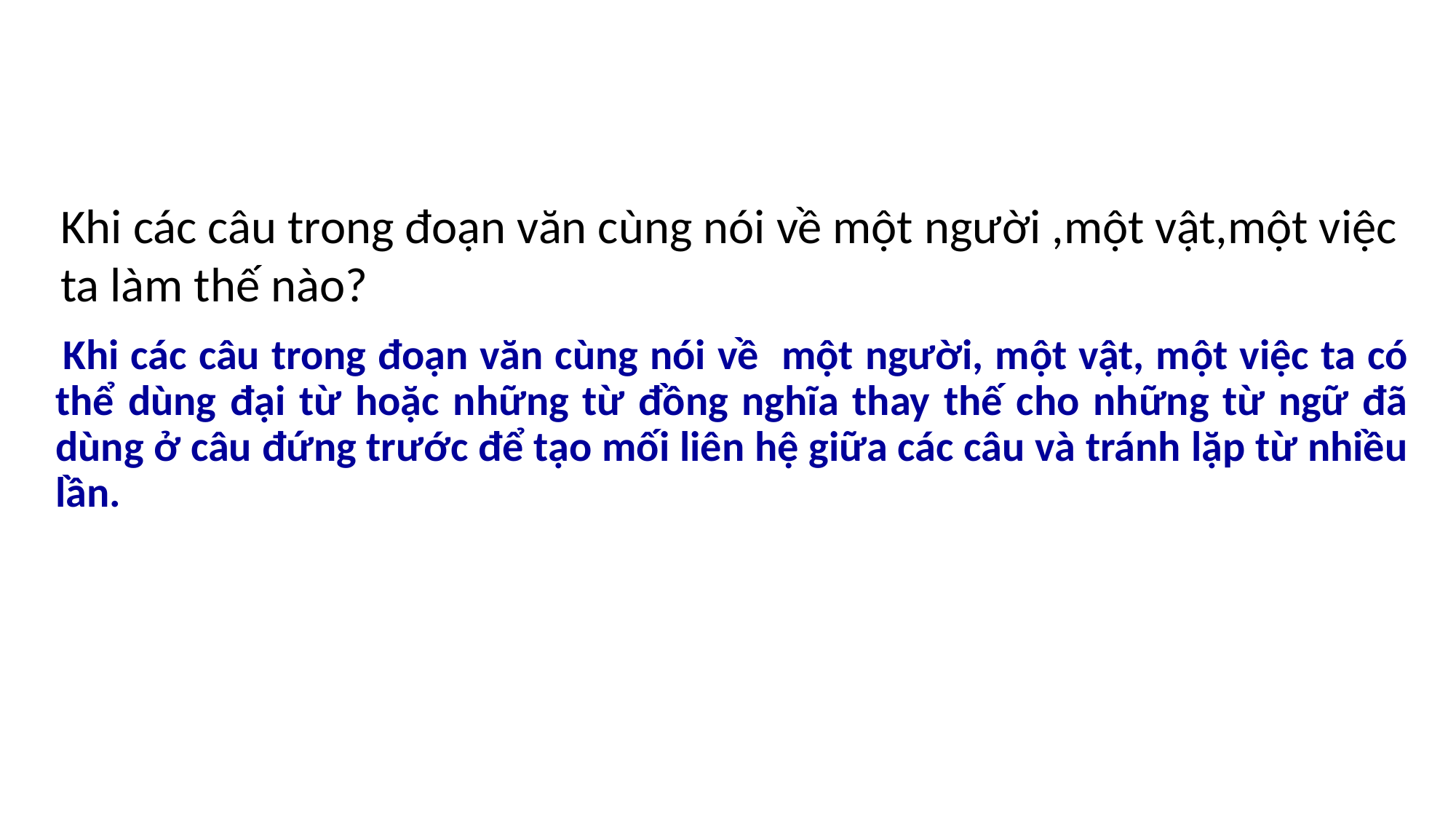

Khi các câu trong đoạn văn cùng nói về một người ,một vật,một việc ta làm thế nào?
   Khi các câu trong đoạn văn cùng nói về  một người, một vật, một việc ta có thể dùng đại từ hoặc những từ đồng nghĩa thay thế cho những từ ngữ đã dùng ở câu đứng trước để tạo mối liên hệ giữa các câu và tránh lặp từ nhiều lần.